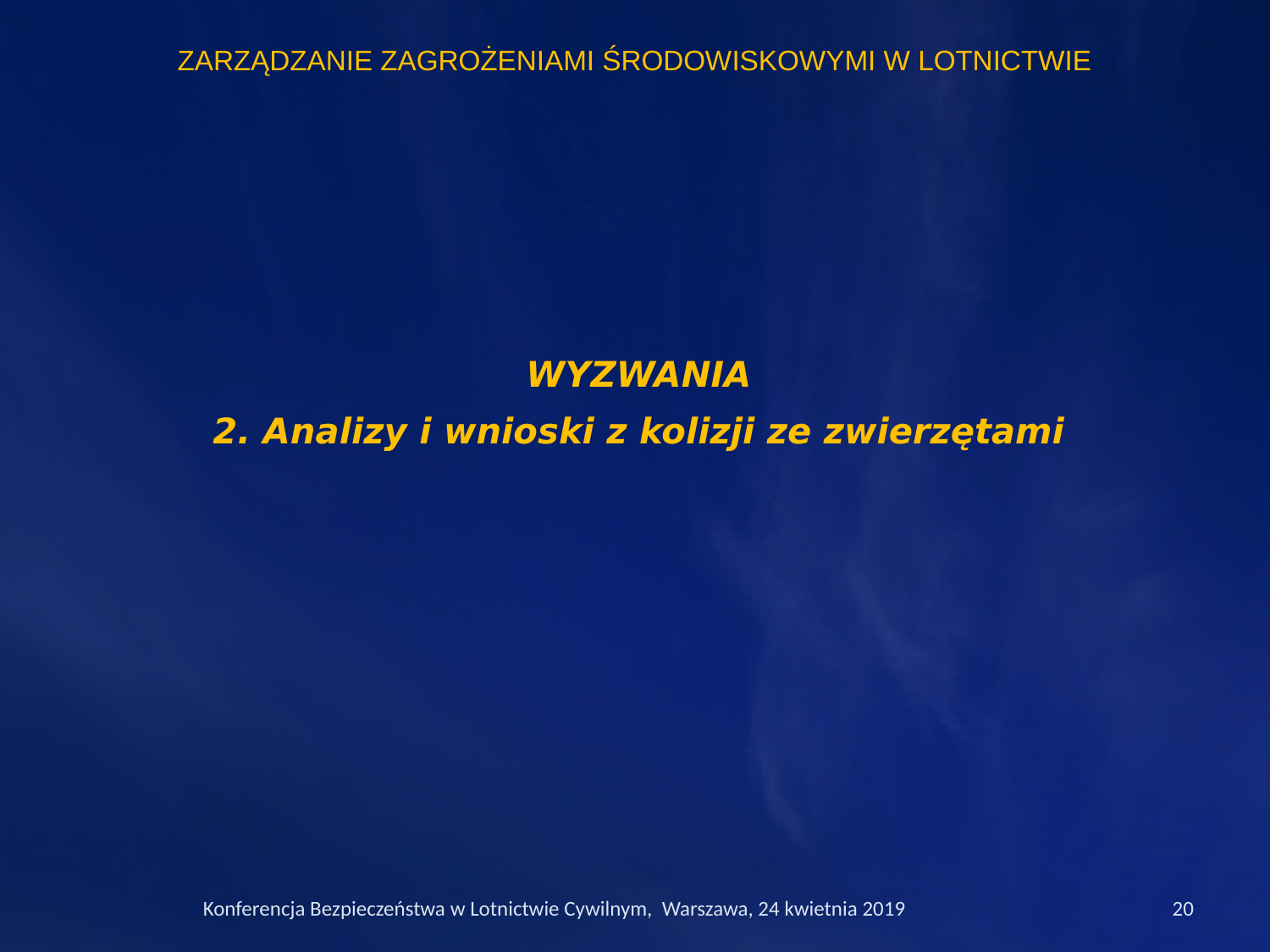

ZARZĄDZANIE ZAGROŻENIAMI ŚRODOWISKOWYMI W LOTNICTWIE
WYZWANIA
2. Analizy i wnioski z kolizji ze zwierzętami
Konferencja Bezpieczeństwa w Lotnictwie Cywilnym,  Warszawa, 24 kwietnia 2019
20